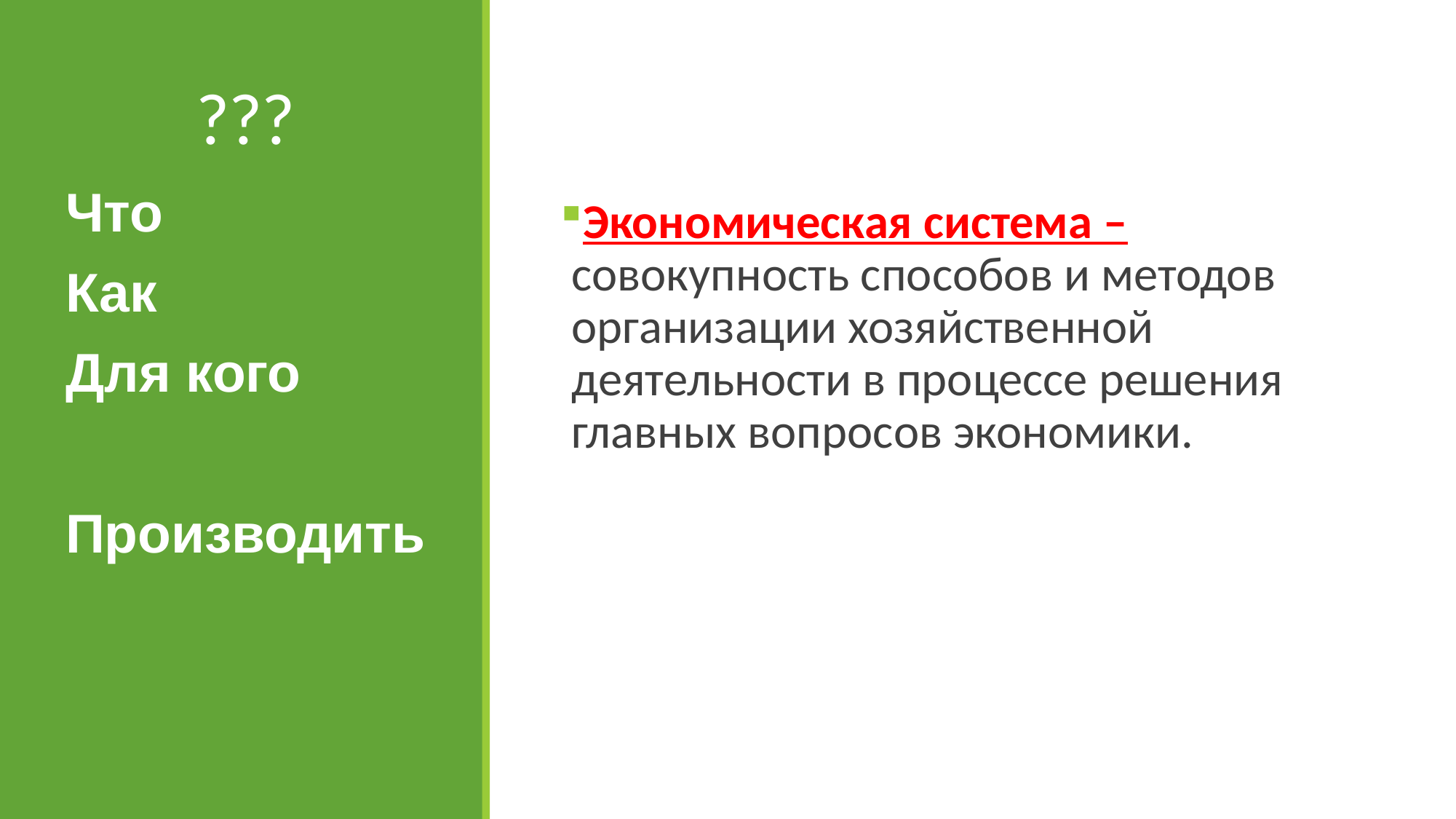

# ???
Что
Как
Для кого

Производить
Экономическая система – совокупность способов и методов организации хозяйственной деятельности в процессе решения главных вопросов экономики.